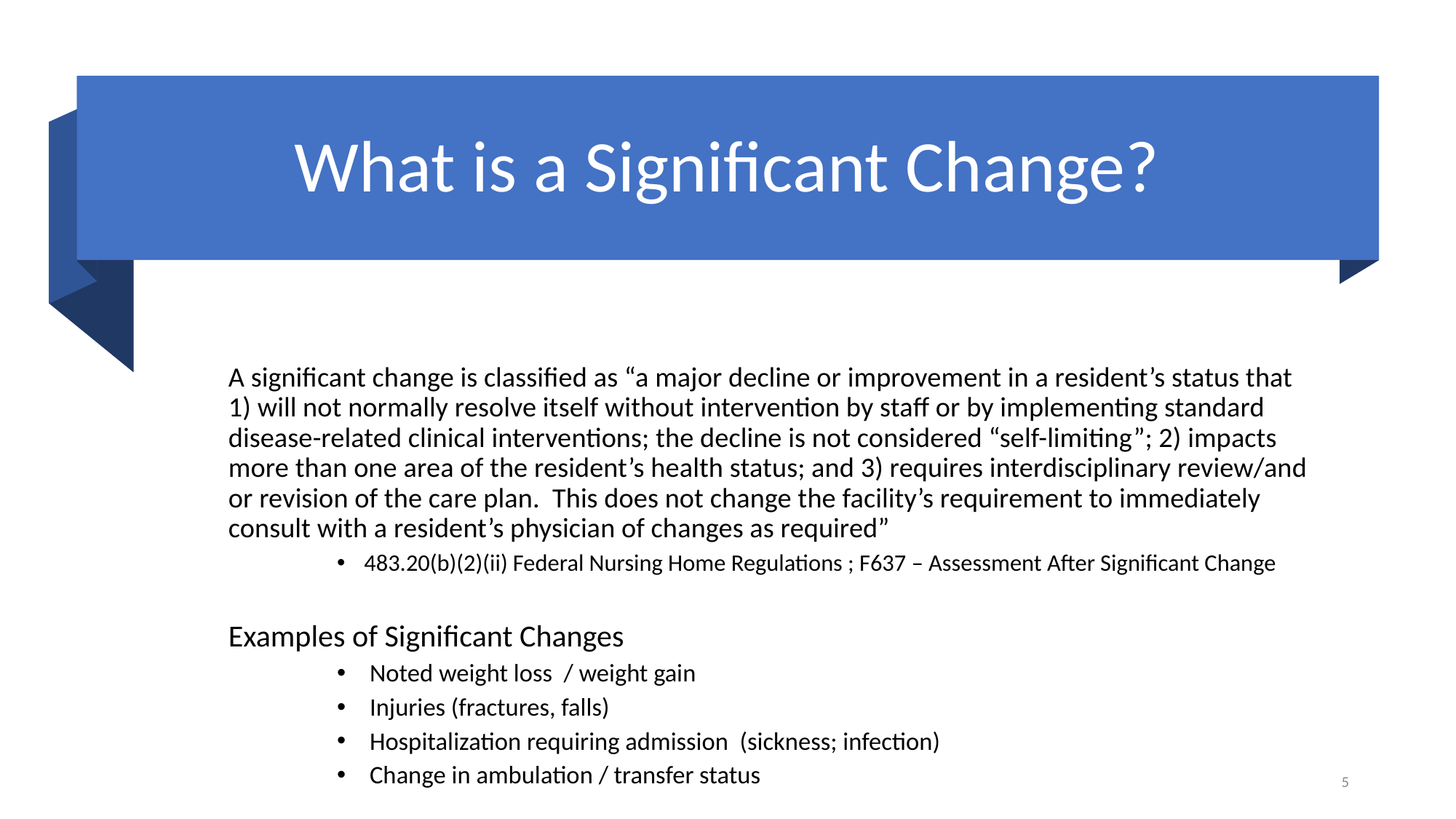

# What is a Significant Change?

A significant change is classified as “a major decline or improvement in a resident’s status that 1) will not normally resolve itself without intervention by staff or by implementing standard disease-related clinical interventions; the decline is not considered “self-limiting”; 2) impacts more than one area of the resident’s health status; and 3) requires interdisciplinary review/and or revision of the care plan.  This does not change the facility’s requirement to immediately consult with a resident’s physician of changes as required”
483.20(b)(2)(ii) Federal Nursing Home Regulations ; F637 – Assessment After Significant Change

Examples of Significant Changes
 Noted weight loss  / weight gain
 Injuries (fractures, falls)
 Hospitalization requiring admission  (sickness; infection)
 Change in ambulation / transfer status

5